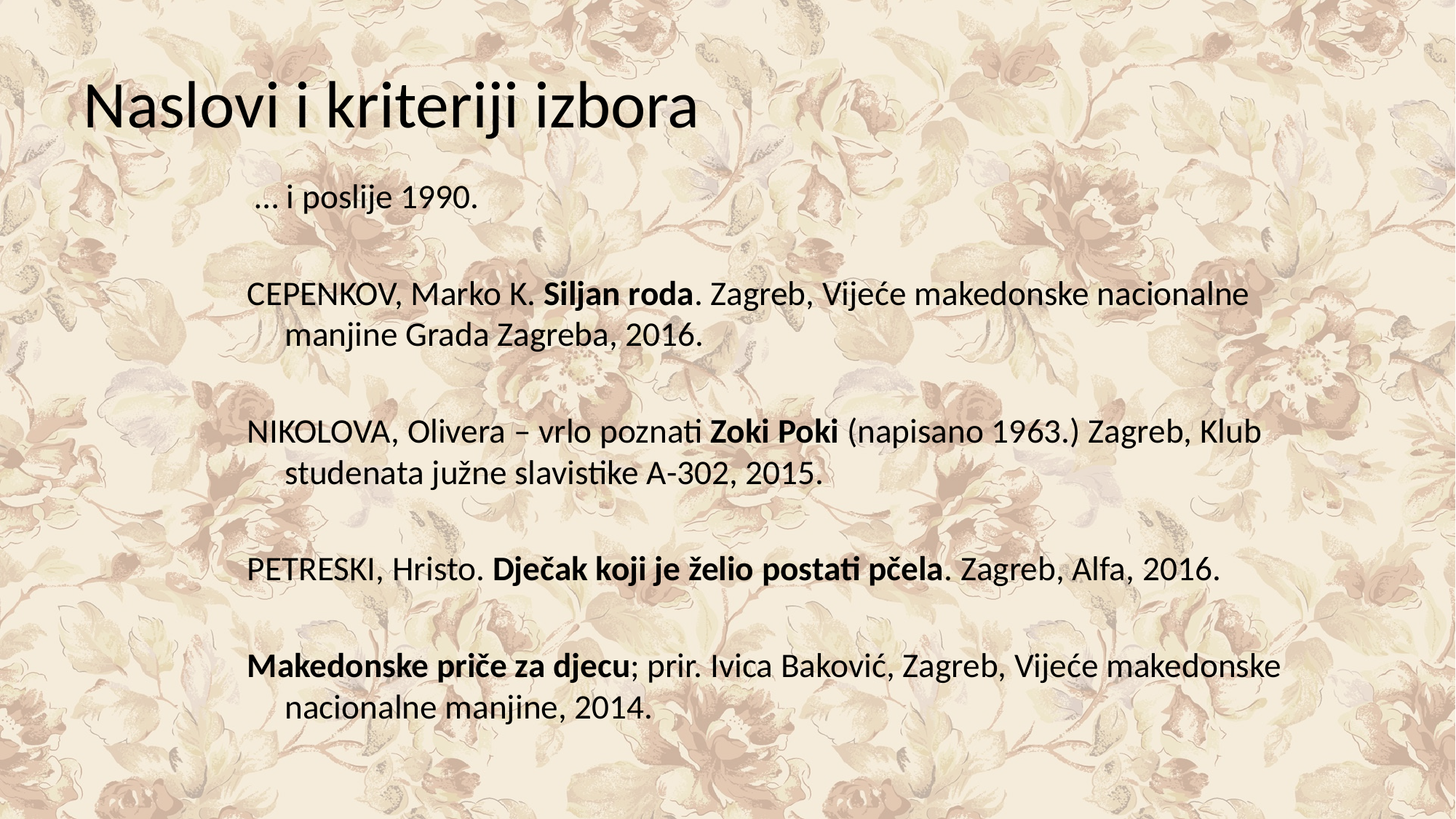

# Naslovi i kriteriji izbora
 … i poslije 1990.

CEPENKOV, Marko K. Siljan roda. Zagreb, Vijeće makedonske nacionalne manjine Grada Zagreba, 2016.

NIKOLOVA, Olivera – vrlo poznati Zoki Poki (napisano 1963.) Zagreb, Klub studenata južne slavistike A-302, 2015.

PETRESKI, Hristo. Dječak koji je želio postati pčela. Zagreb, Alfa, 2016.

Makedonske priče za djecu; prir. Ivica Baković, Zagreb, Vijeće makedonske nacionalne manjine, 2014.